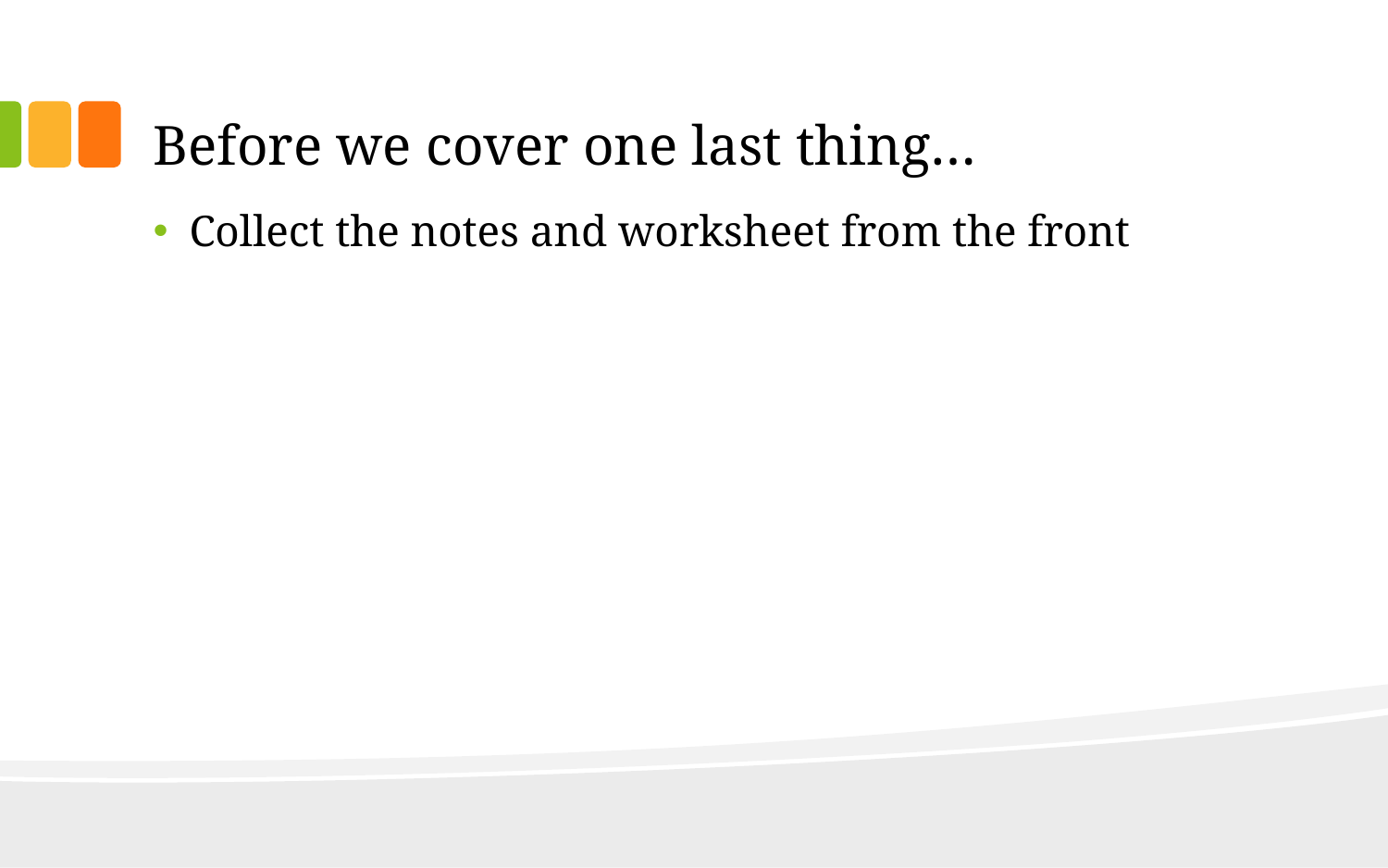

# Before we cover one last thing…
Collect the notes and worksheet from the front